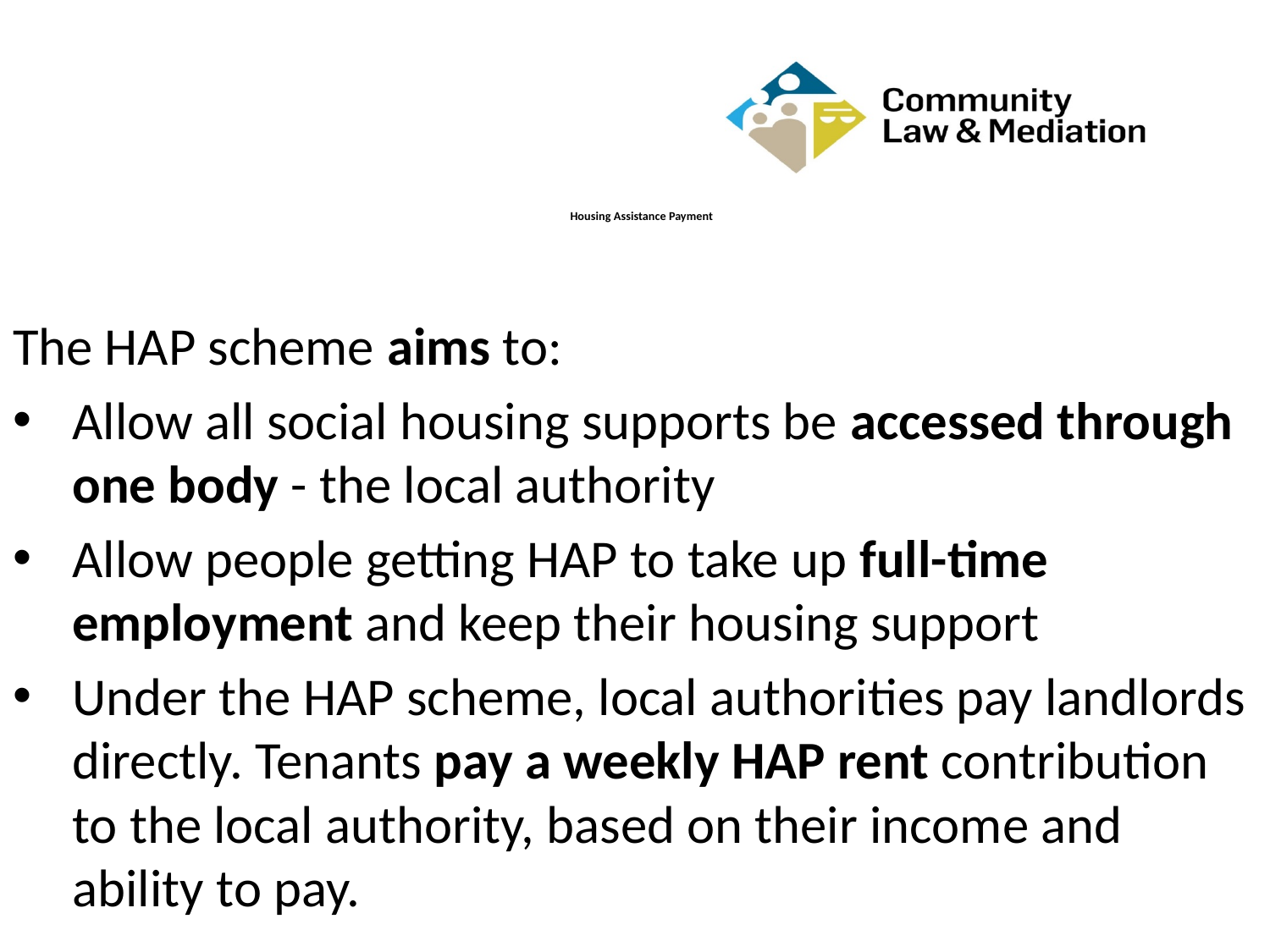

# Housing Assistance Payment
The HAP scheme aims to:
Allow all social housing supports be accessed through one body - the local authority
Allow people getting HAP to take up full-time employment and keep their housing support
Under the HAP scheme, local authorities pay landlords directly. Tenants pay a weekly HAP rent contribution to the local authority, based on their income and ability to pay.